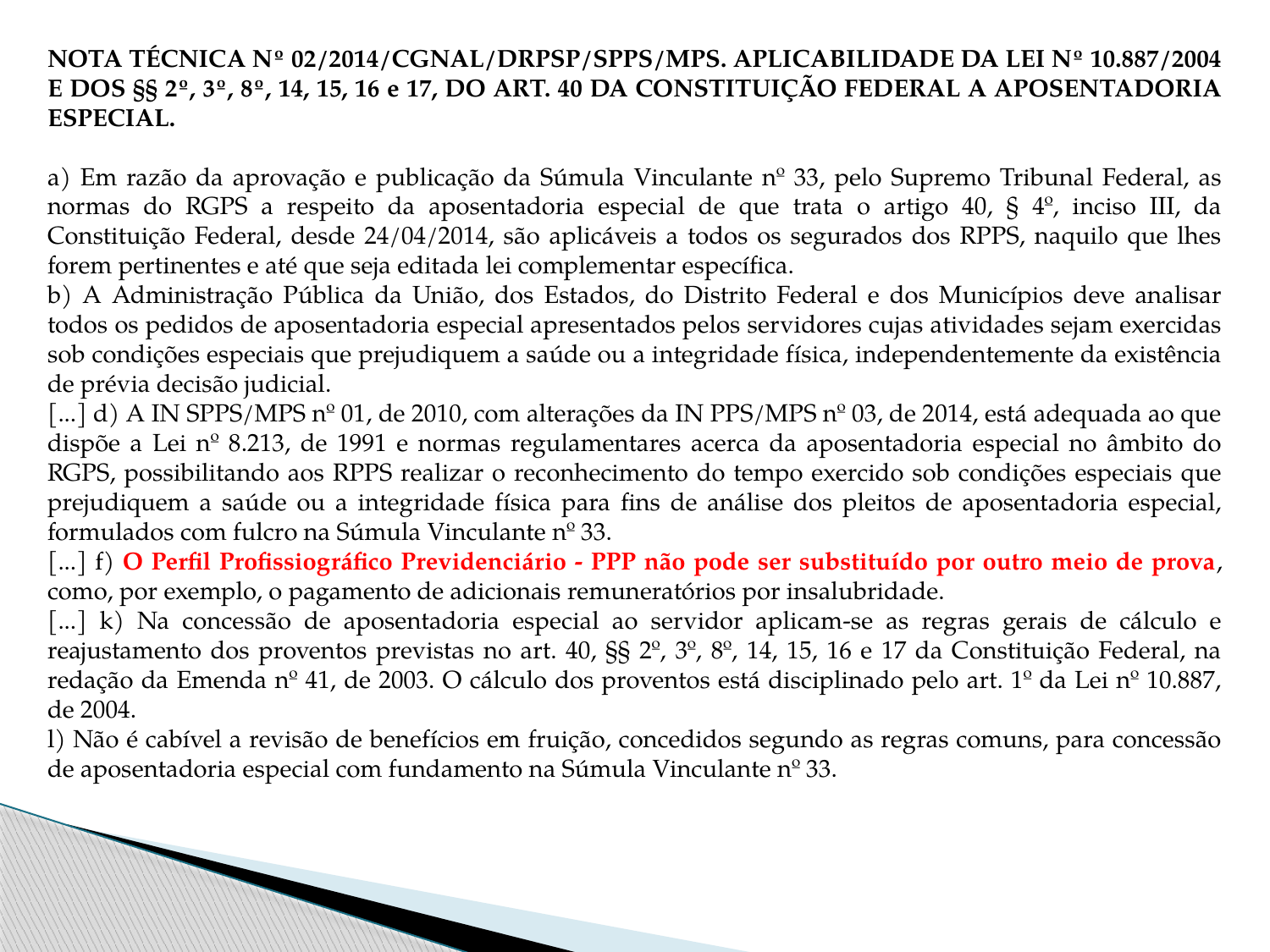

NOTA TÉCNICA Nº 02/2014/CGNAL/DRPSP/SPPS/MPS. APLICABILIDADE DA LEI Nº 10.887/2004 E DOS §§ 2º, 3º, 8º, 14, 15, 16 e 17, DO ART. 40 DA CONSTITUIÇÃO FEDERAL A APOSENTADORIA ESPECIAL.

a) Em razão da aprovação e publicação da Súmula Vinculante nº 33, pelo Supremo Tribunal Federal, as normas do RGPS a respeito da aposentadoria especial de que trata o artigo 40, § 4º, inciso III, da Constituição Federal, desde 24/04/2014, são aplicáveis a todos os segurados dos RPPS, naquilo que lhes forem pertinentes e até que seja editada lei complementar específica.
b) A Administração Pública da União, dos Estados, do Distrito Federal e dos Municípios deve analisar todos os pedidos de aposentadoria especial apresentados pelos servidores cujas atividades sejam exercidas sob condições especiais que prejudiquem a saúde ou a integridade física, independentemente da existência de prévia decisão judicial.
[...] d) A IN SPPS/MPS nº 01, de 2010, com alterações da IN PPS/MPS nº 03, de 2014, está adequada ao que dispõe a Lei nº 8.213, de 1991 e normas regulamentares acerca da aposentadoria especial no âmbito do RGPS, possibilitando aos RPPS realizar o reconhecimento do tempo exercido sob condições especiais que prejudiquem a saúde ou a integridade física para fins de análise dos pleitos de aposentadoria especial, formulados com fulcro na Súmula Vinculante nº 33.
[...] f) O Perfil Profissiográfico Previdenciário - PPP não pode ser substituído por outro meio de prova, como, por exemplo, o pagamento de adicionais remuneratórios por insalubridade.
[...] k) Na concessão de aposentadoria especial ao servidor aplicam-se as regras gerais de cálculo e reajustamento dos proventos previstas no art. 40, §§ 2º, 3º, 8º, 14, 15, 16 e 17 da Constituição Federal, na redação da Emenda nº 41, de 2003. O cálculo dos proventos está disciplinado pelo art. 1º da Lei nº 10.887, de 2004.
l) Não é cabível a revisão de benefícios em fruição, concedidos segundo as regras comuns, para concessão de aposentadoria especial com fundamento na Súmula Vinculante nº 33.